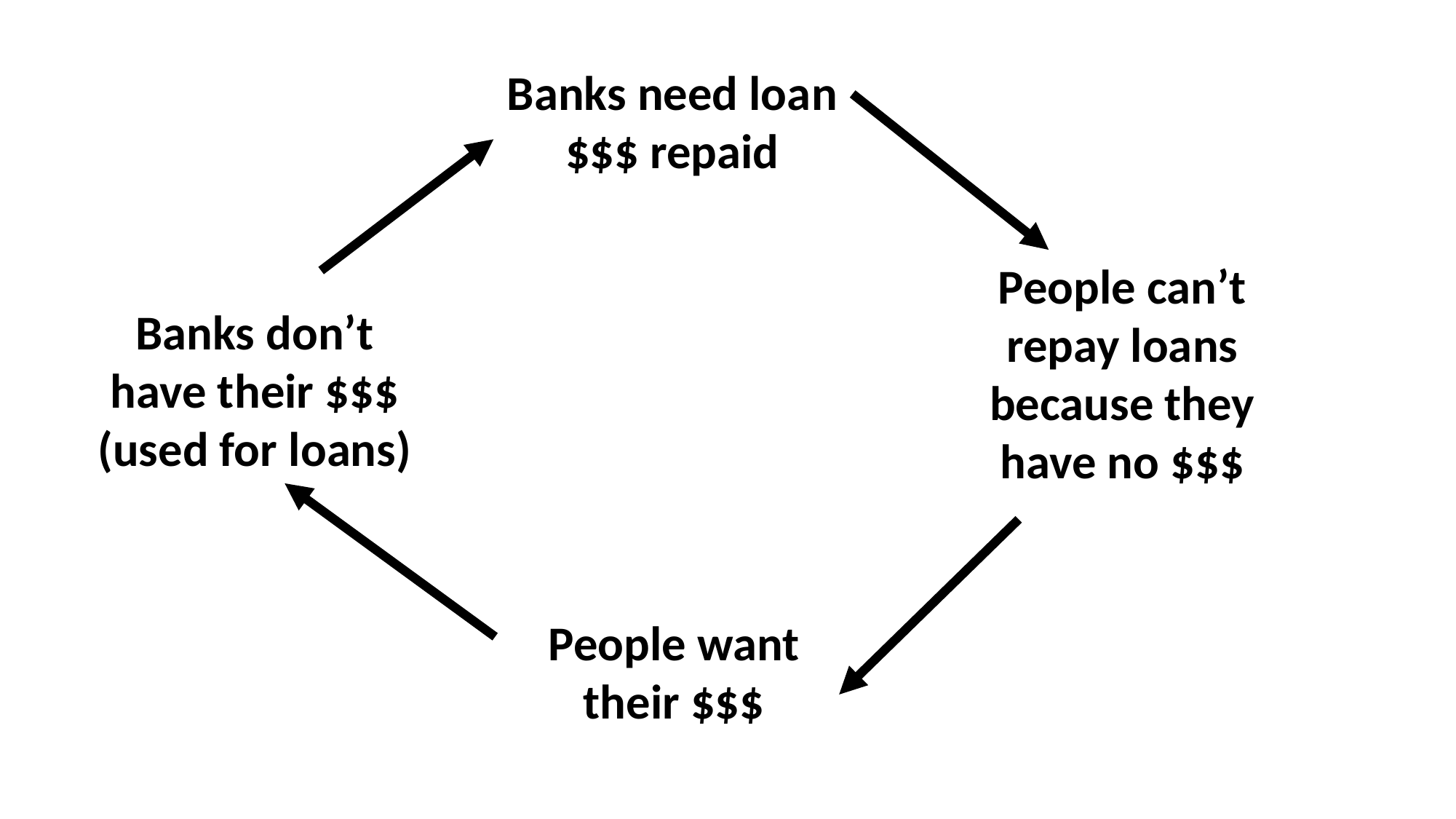

Banks need loan $$$ repaid
People can’t repay loans because they have no $$$
Banks don’t have their $$$ (used for loans)
People want their $$$